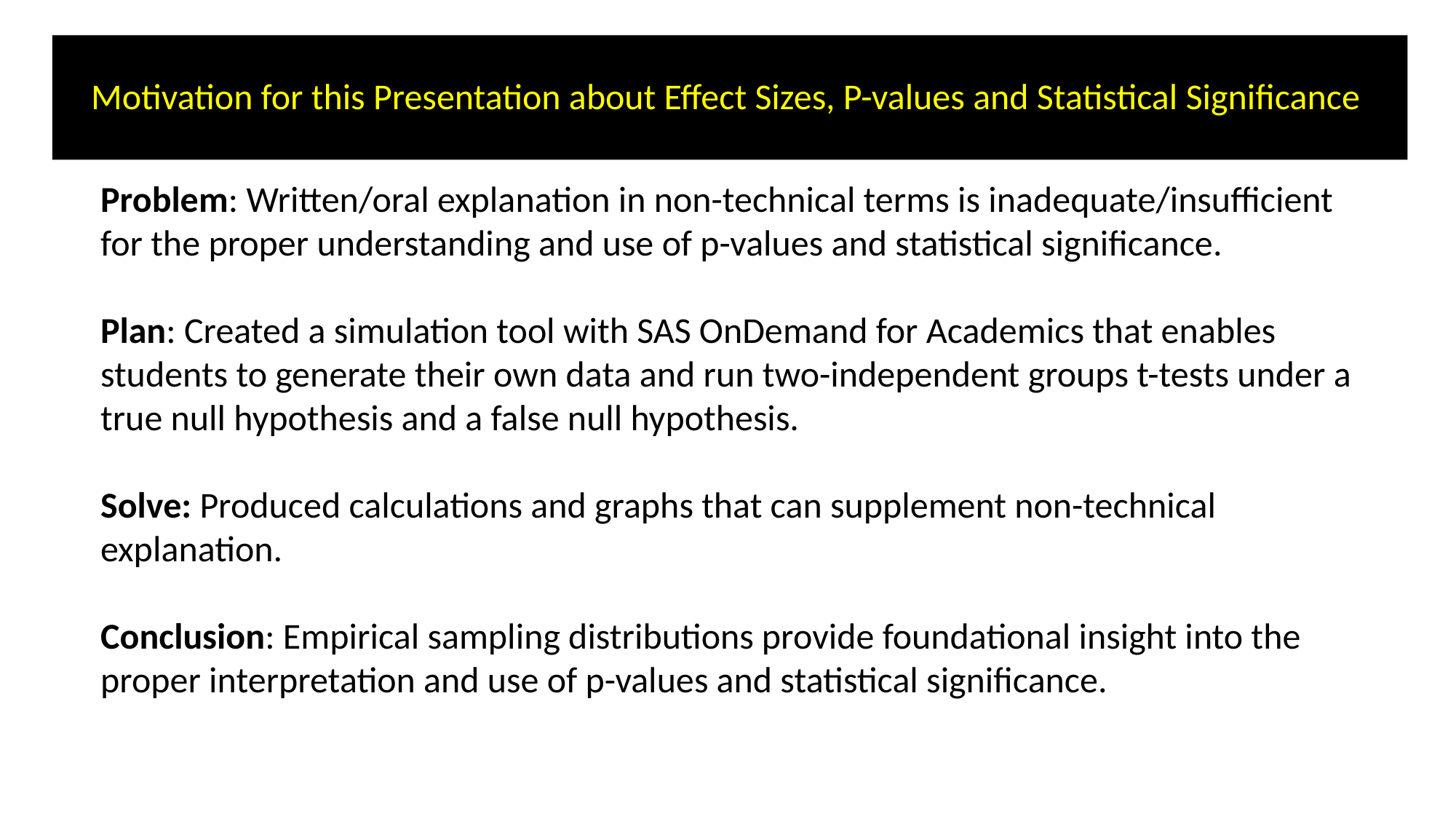

# Motivation for this Presentation about Effect Sizes, P-values and Statistical Significance
Problem: Written/oral explanation in non-technical terms is inadequate/insufficient for the proper understanding and use of p-values and statistical significance.

Plan: Created a simulation tool with SAS OnDemand for Academics that enables students to generate their own data and run two-independent groups t-tests under a true null hypothesis and a false null hypothesis.

Solve: Produced calculations and graphs that can supplement non-technical explanation.

Conclusion: Empirical sampling distributions provide foundational insight into the proper interpretation and use of p-values and statistical significance.